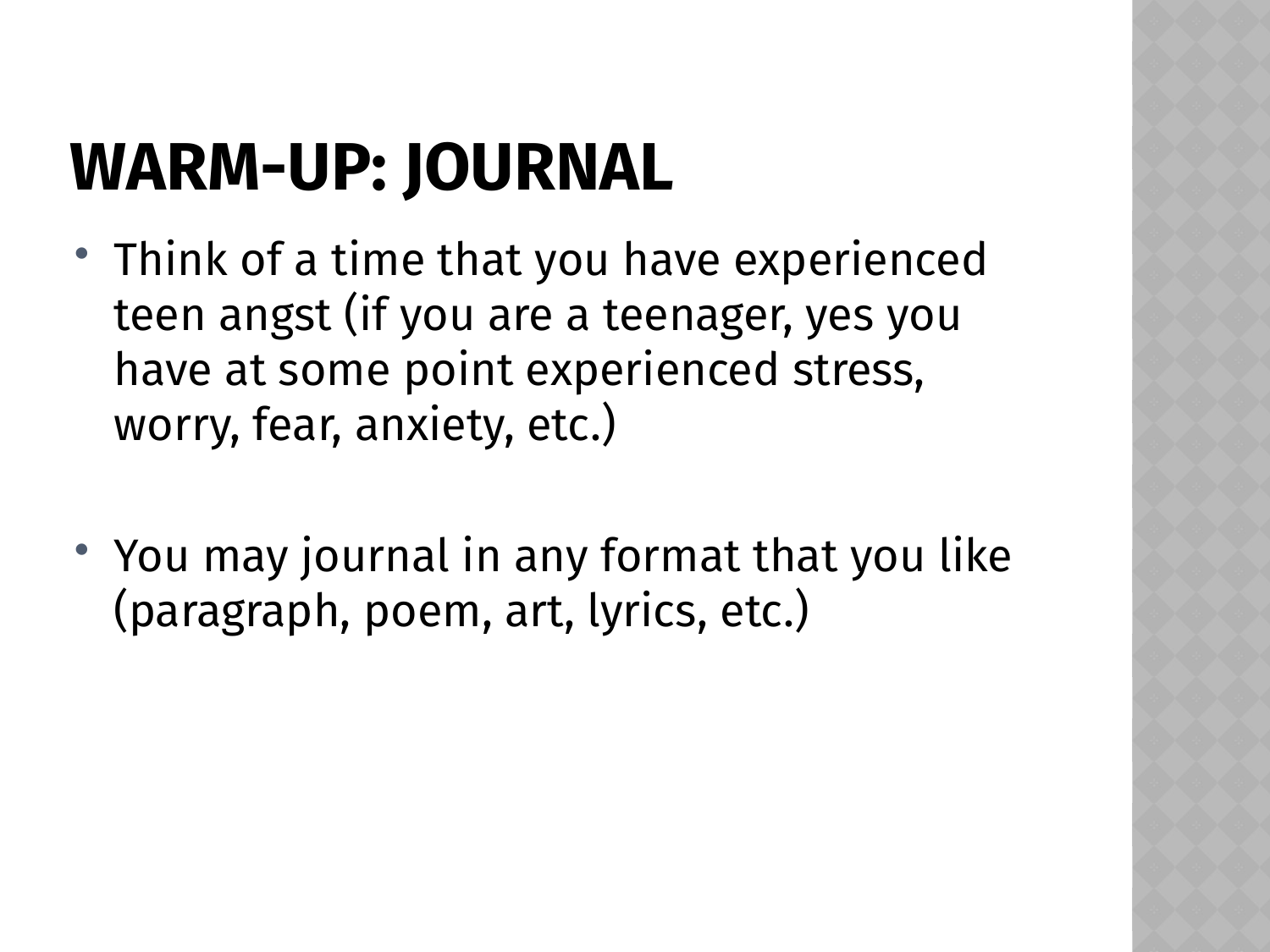

# Warm-Up: journal
Think of a time that you have experienced teen angst (if you are a teenager, yes you have at some point experienced stress, worry, fear, anxiety, etc.)

You may journal in any format that you like (paragraph, poem, art, lyrics, etc.)